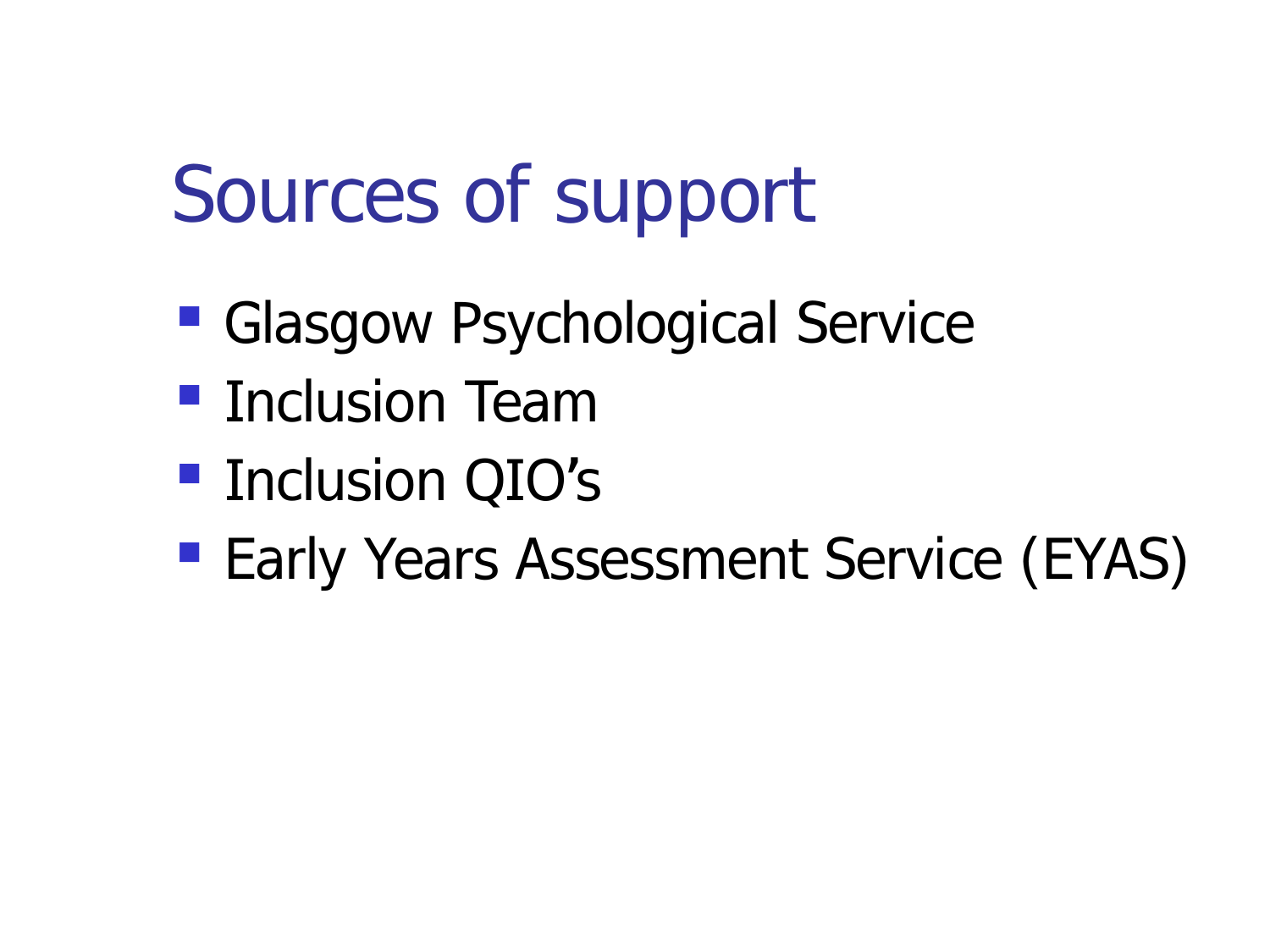

# Sources of support
Glasgow Psychological Service
Inclusion Team
Inclusion QIO’s
Early Years Assessment Service (EYAS)